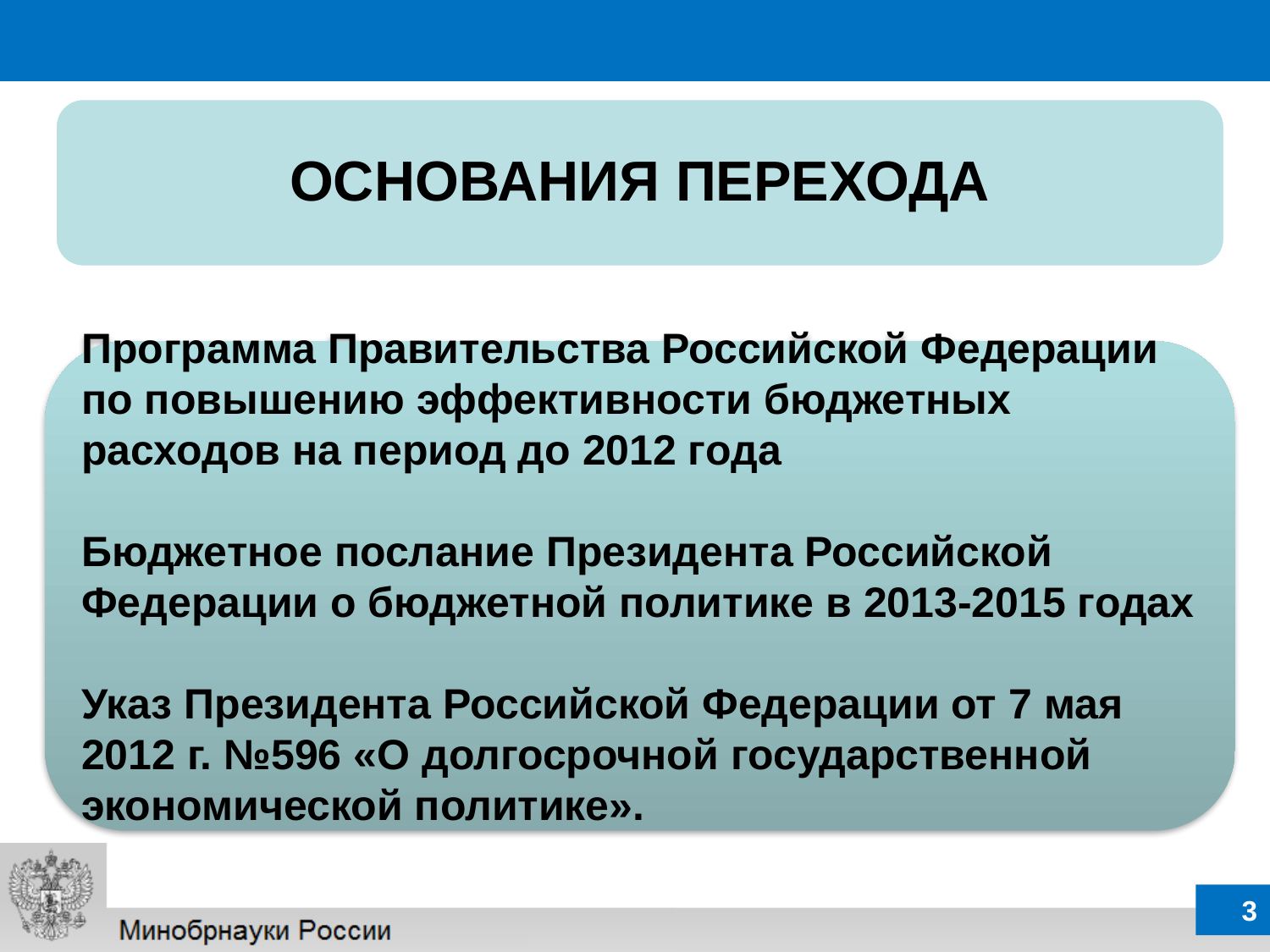

ОСНОВАНИЯ ПЕРЕХОДА
Программа Правительства Российской Федерации по повышению эффективности бюджетных расходов на период до 2012 года

Бюджетное послание Президента Российской Федерации о бюджетной политике в 2013-2015 годах

Указ Президента Российской Федерации от 7 мая 2012 г. №596 «О долгосрочной государственной экономической политике».